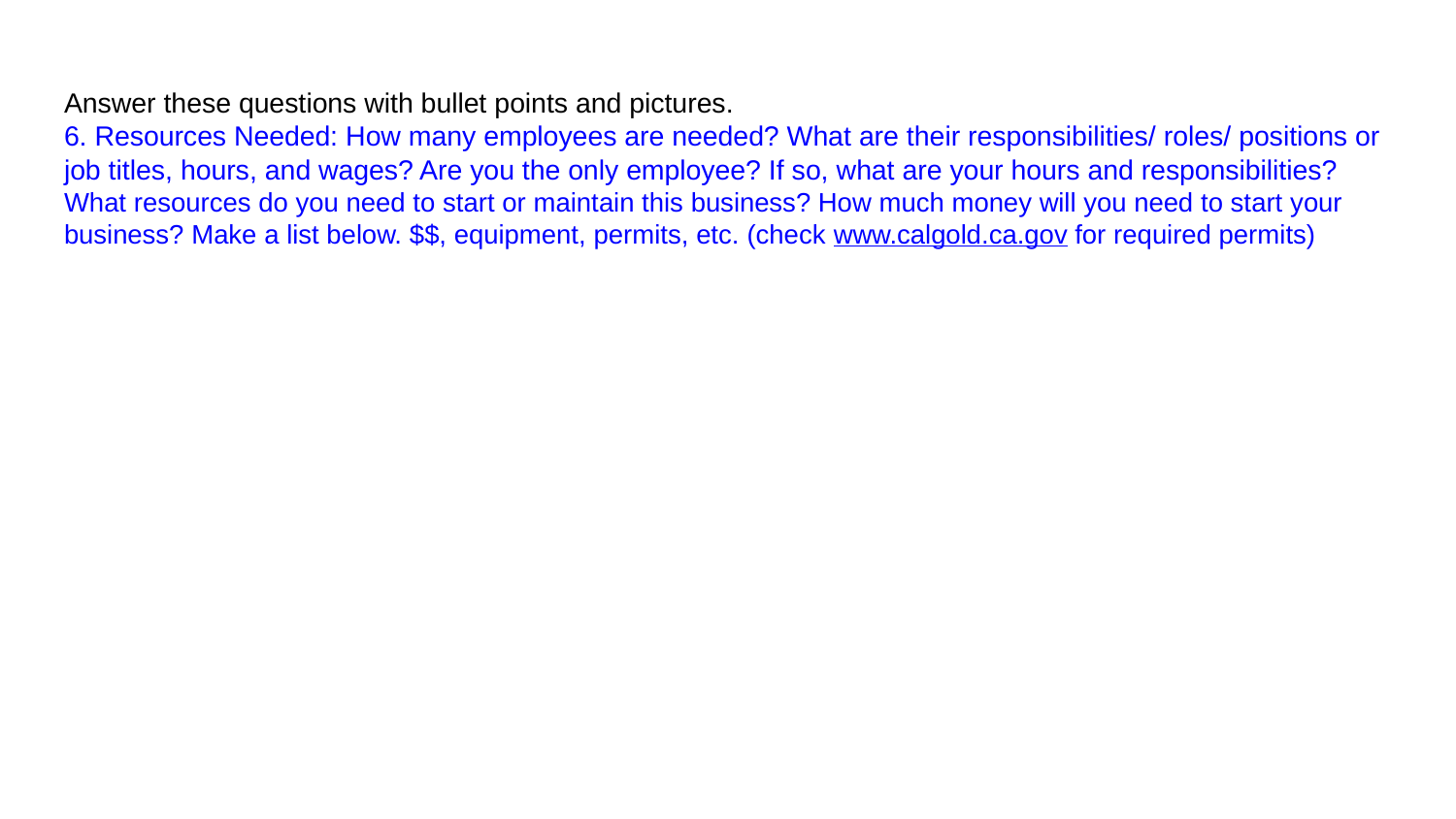

# Answer these questions with bullet points and pictures.
6. Resources Needed: How many employees are needed? What are their responsibilities/ roles/ positions or job titles, hours, and wages? Are you the only employee? If so, what are your hours and responsibilities? What resources do you need to start or maintain this business? How much money will you need to start your business? Make a list below. $$, equipment, permits, etc. (check www.calgold.ca.gov for required permits)